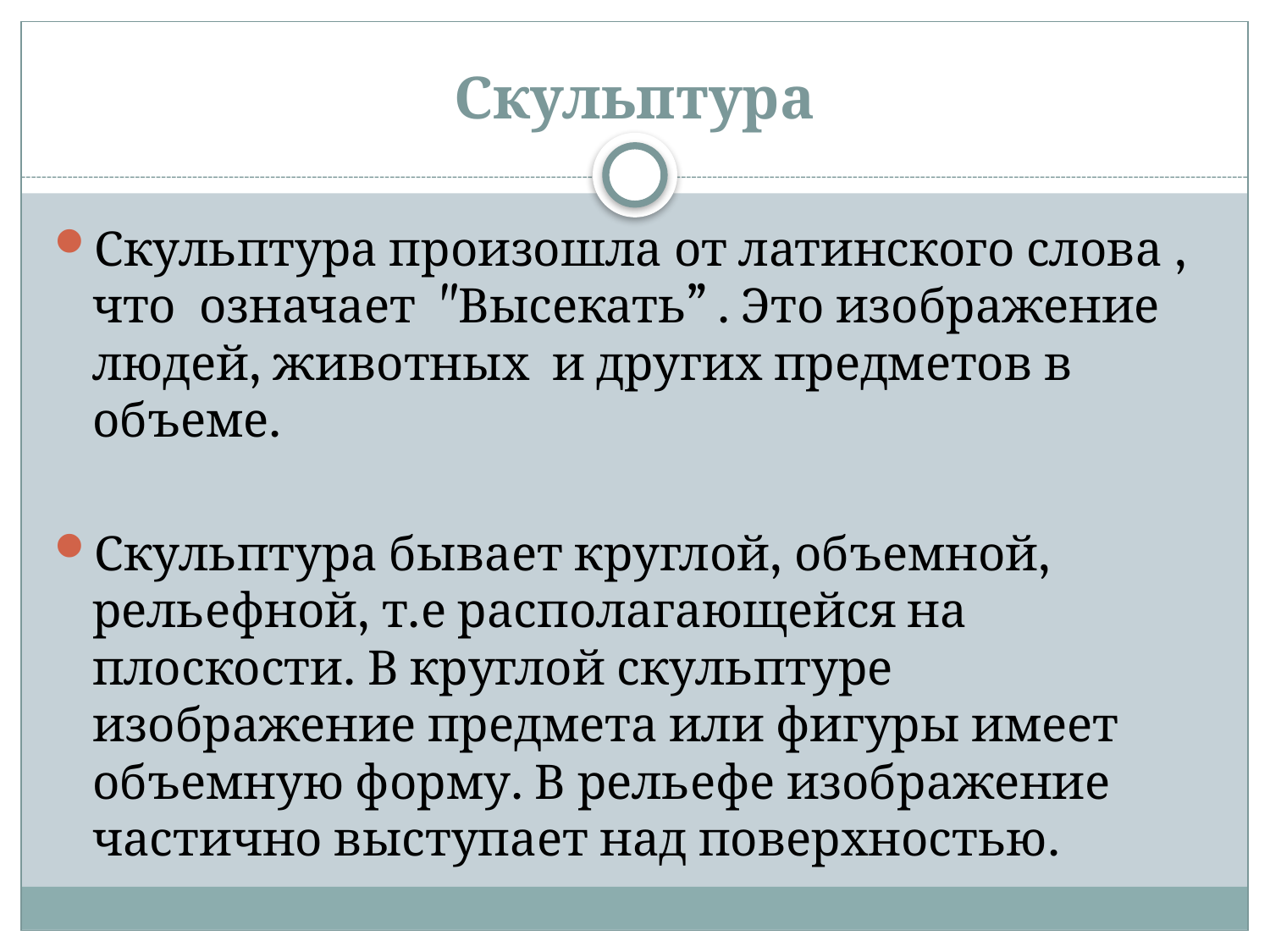

# Скульптура
Скульптура произошла от латинского слова , что  означает  "Высекать” . Это изображение людей, животных  и других предметов в объеме.

Скульптура бывает круглой, объемной, рельефной, т.е располагающейся на плоскости. В круглой скульптуре изображение предмета или фигуры имеет объемную форму. В рельефе изображение частично выступает над поверхностью.